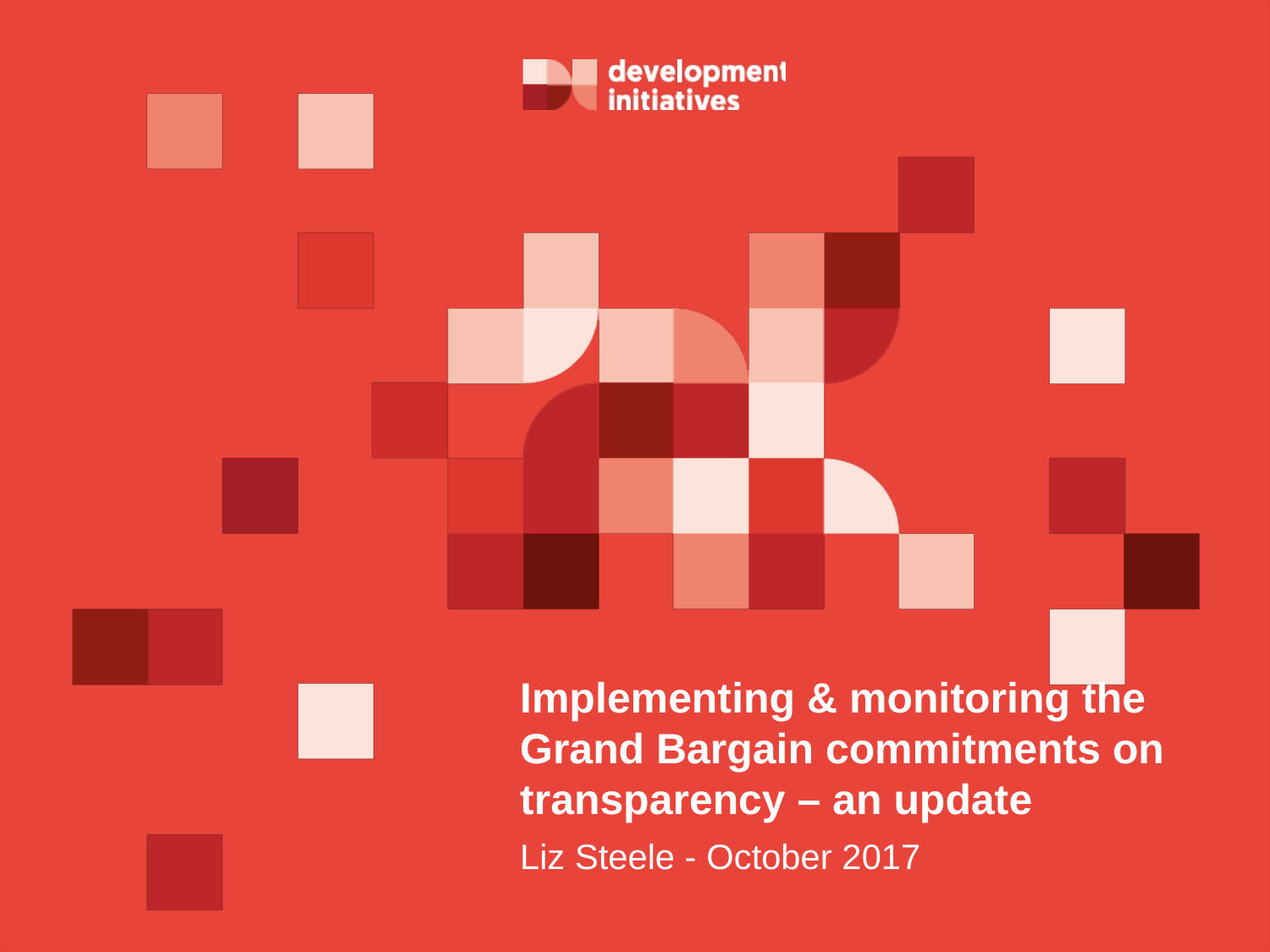

Implementing & monitoring the Grand Bargain commitments on transparency – an update
Liz Steele - October 2017